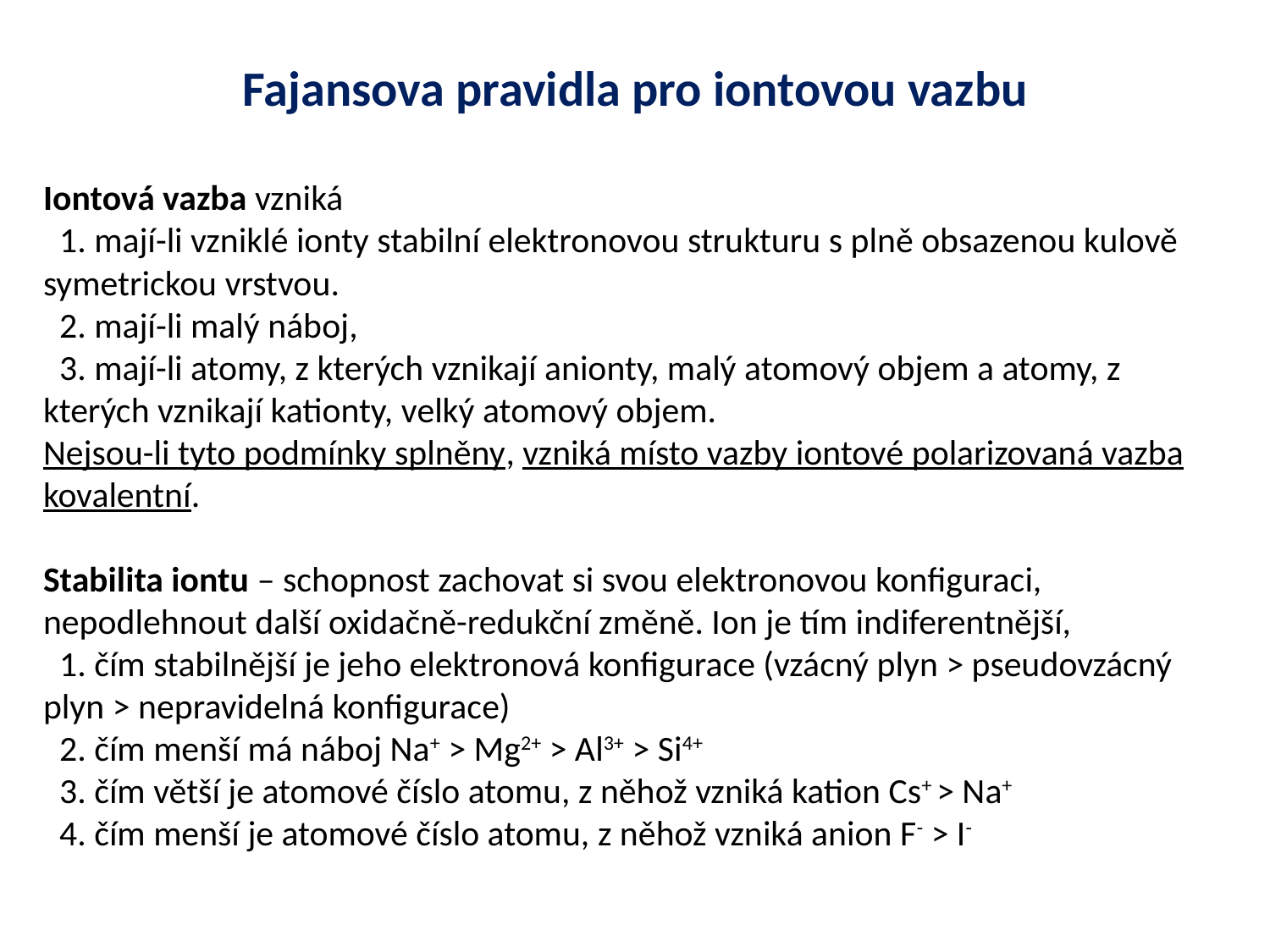

# Fajansova pravidla pro iontovou vazbu
Iontová vazba vzniká
  1. mají-li vzniklé ionty stabilní elektronovou strukturu s plně obsazenou kulově symetrickou vrstvou.
  2. mají-li malý náboj,
  3. mají-li atomy, z kterých vznikají anionty, malý atomový objem a atomy, z kterých vznikají kationty, velký atomový objem.
Nejsou-li tyto podmínky splněny, vzniká místo vazby iontové polarizovaná vazba kovalentní.

Stabilita iontu – schopnost zachovat si svou elektronovou konfiguraci, nepodlehnout další oxidačně-redukční změně. Ion je tím indiferentnější,
  1. čím stabilnější je jeho elektronová konfigurace (vzácný plyn > pseudovzácný plyn > nepravidelná konfigurace)
  2. čím menší má náboj Na+ > Mg2+ > Al3+ > Si4+
  3. čím větší je atomové číslo atomu, z něhož vzniká kation Cs+ > Na+
  4. čím menší je atomové číslo atomu, z něhož vzniká anion F- > I-